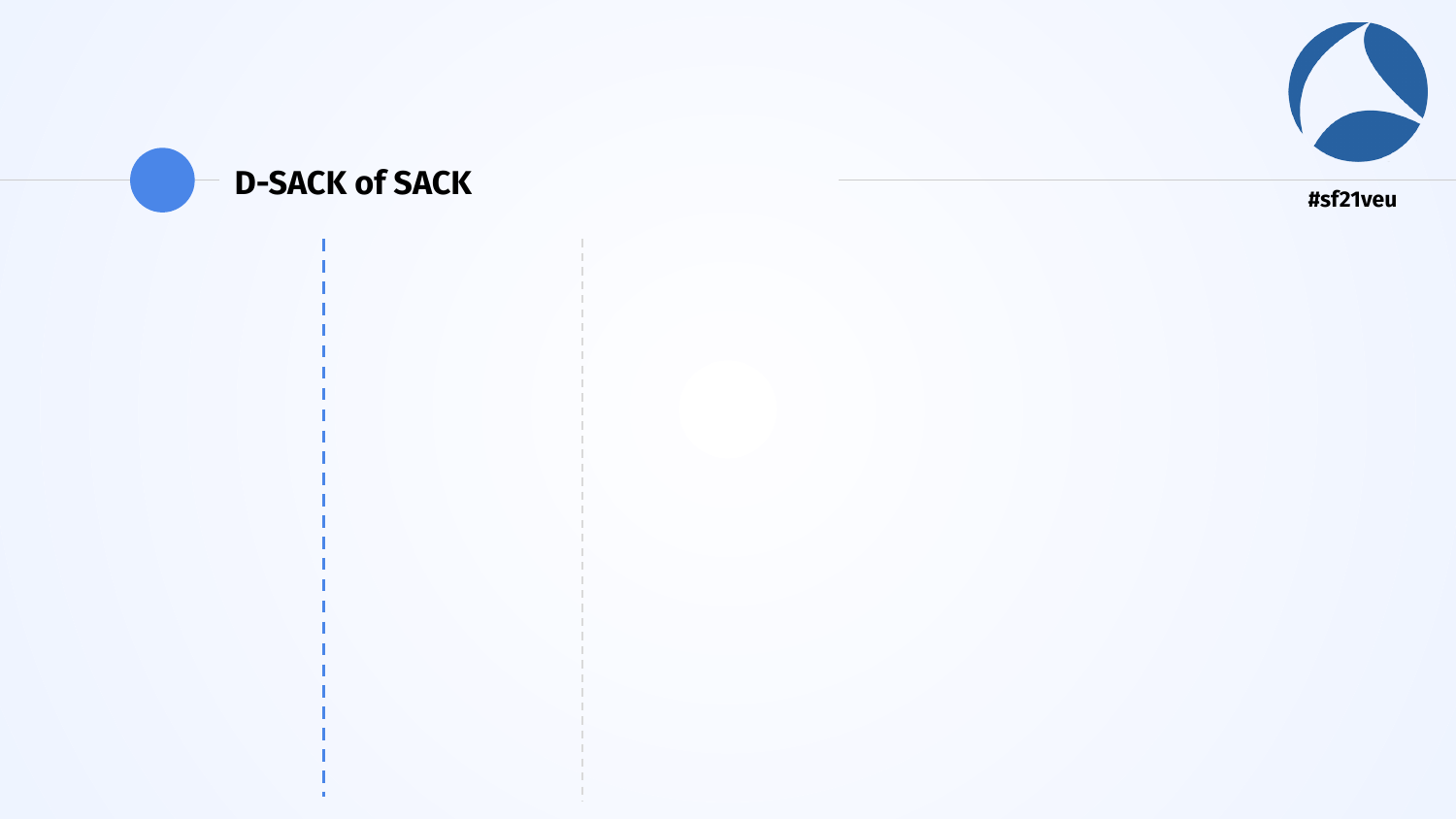

# D-SACK of SACK
ACK sent by Receiver
ACK    LE1 RE1    LE2 RE2    LE3 RE3
2000

2000  7000 8000
2000  3000 4000  7000 8000
2000  5000 6000  3000 4000  7000 8000

2000  3000 4000  3000 4000  7000 8000
Sender
Seq  NxtSeq
1000  2000
2000  3000
3000  4000
4000  5000
5000  6000
7000  8000

2000  3000
3000  4000
Received
Seq  NxtSeq
1000  2000
dropped
delayed
dropped
delayed
7000  8000
3000  4000
5000  6000
dropped
3000  4000